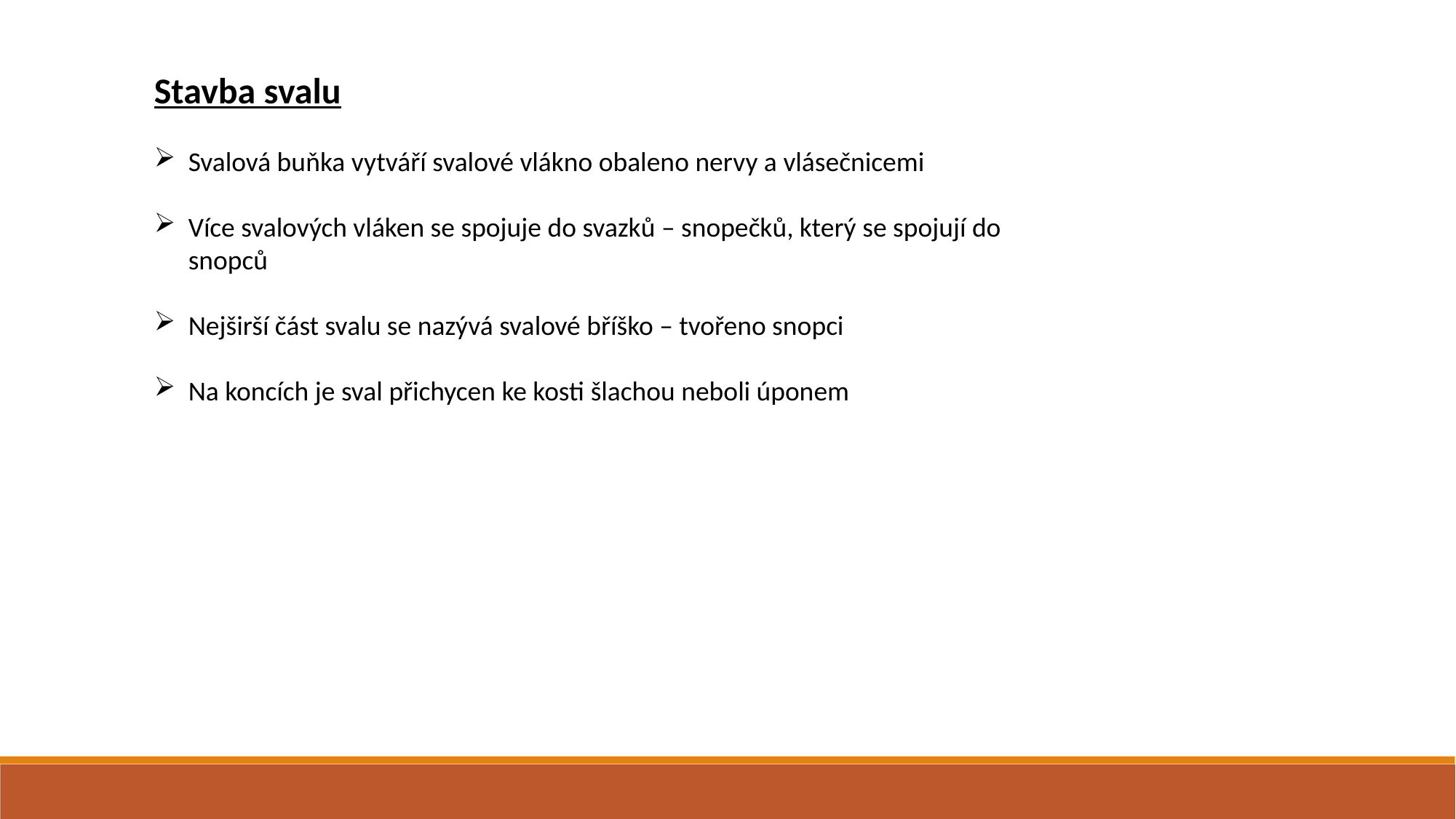

Stavba svalu

Svalová buňka vytváří svalové vlákno obaleno nervy a vlásečnicemi

Více svalových vláken se spojuje do svazků – snopečků, který se spojují do snopců

Nejširší část svalu se nazývá svalové bříško – tvořeno snopci

Na koncích je sval přichycen ke kosti šlachou neboli úponem